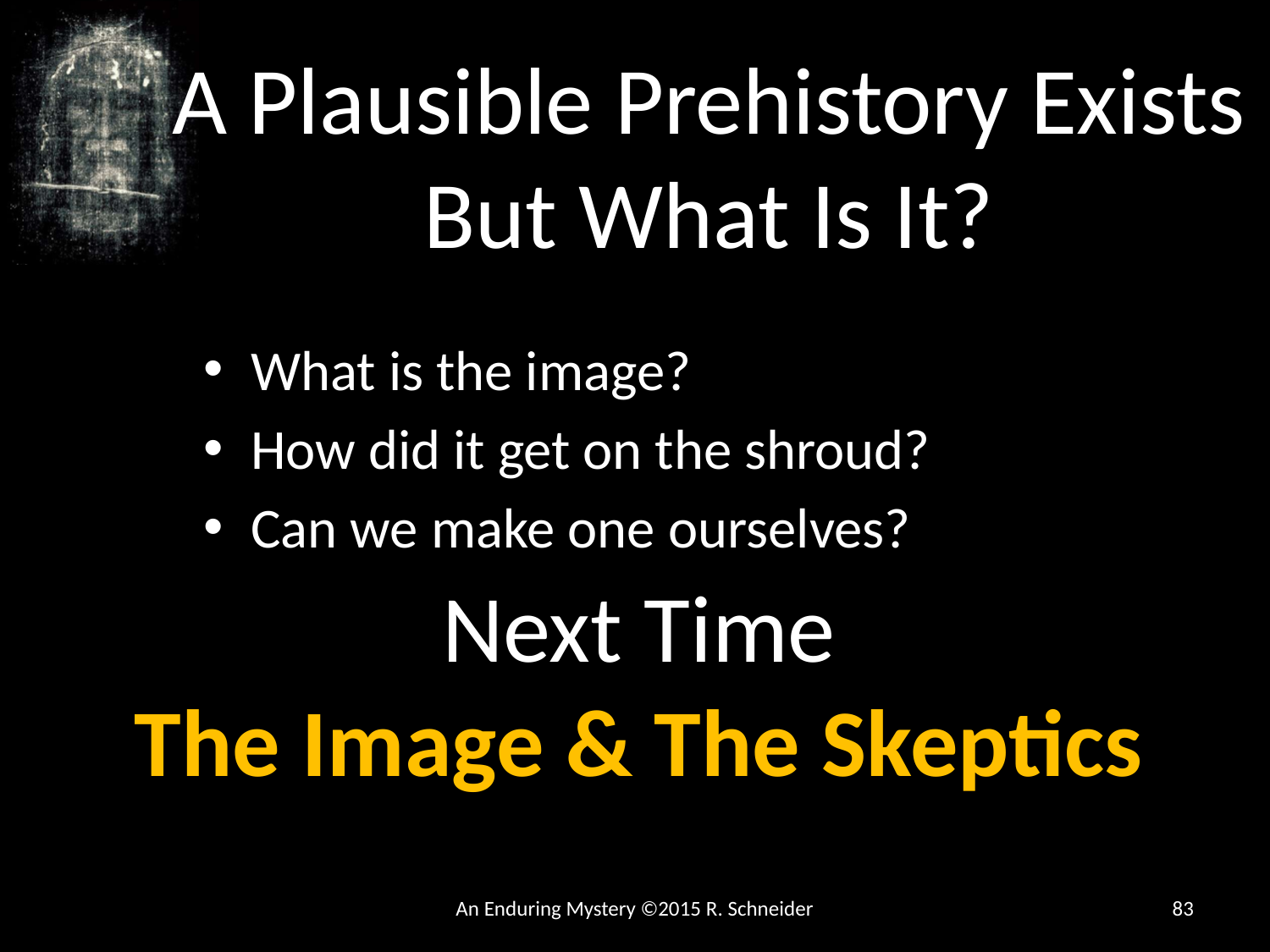

# A Plausible Prehistory Exists But What Is It?
What is the image?
How did it get on the shroud?
Can we make one ourselves?
Next Time
The Image & The Skeptics
An Enduring Mystery ©2015 R. Schneider
83